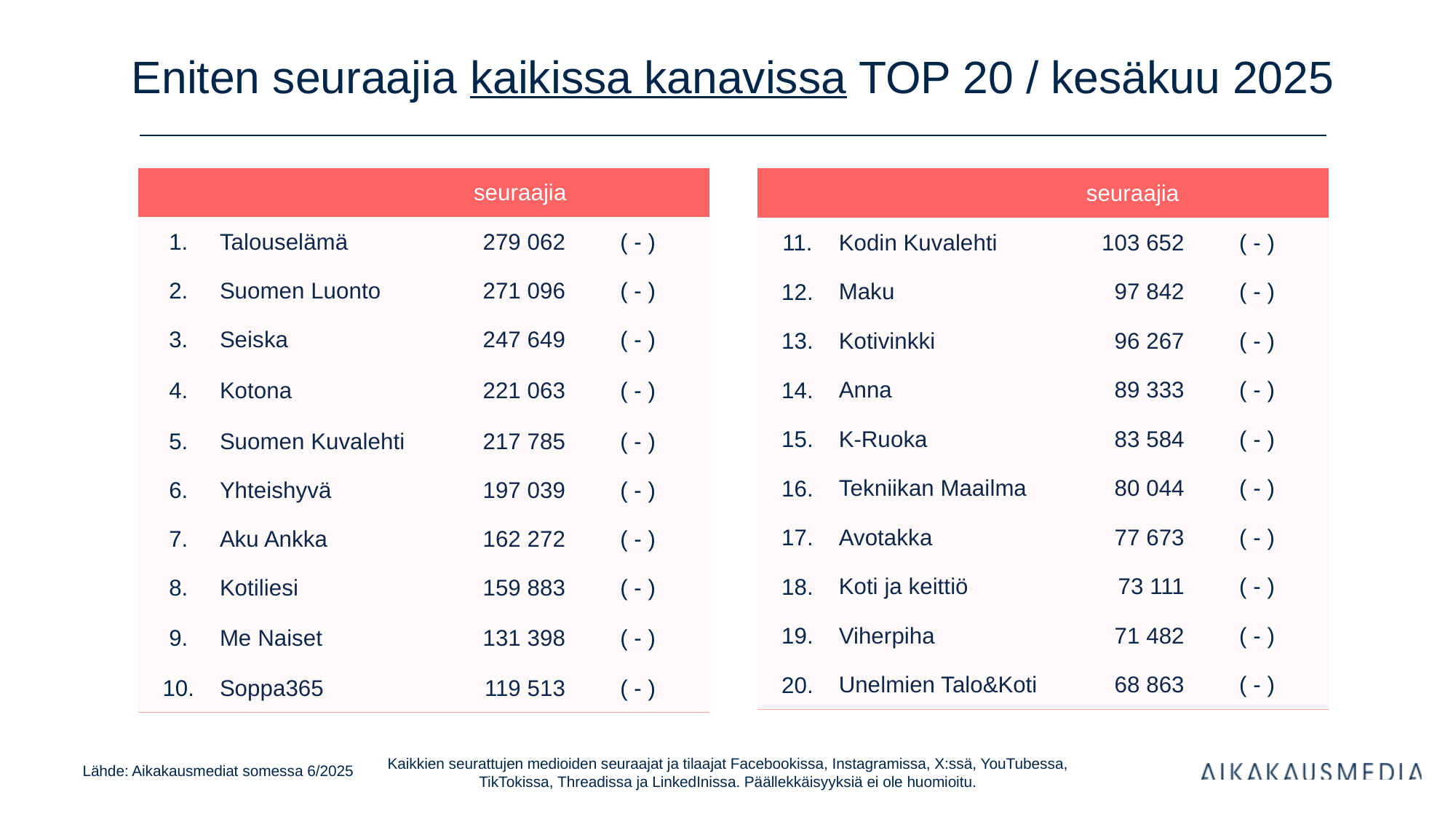

# Eniten seuraajia kaikissa kanavissa TOP 20 / kesäkuu 2025
|  |  | seuraajia |  |
| --- | --- | --- | --- |
| 1. | Talouselämä | 279 062 | ( - ) |
| 2. | Suomen Luonto | 271 096 | ( - ) |
| 3. | Seiska | 247 649 | ( - ) |
| 4. | Kotona | 221 063 | ( - ) |
| 5. | Suomen Kuvalehti | 217 785 | ( - ) |
| 6. | Yhteishyvä | 197 039 | ( - ) |
| 7. | Aku Ankka | 162 272 | ( - ) |
| 8. | Kotiliesi | 159 883 | ( - ) |
| 9. | Me Naiset | 131 398 | ( - ) |
| 10. | Soppa365 | 119 513 | ( - ) |
|  |  | seuraajia |  |
| --- | --- | --- | --- |
| 11. | Kodin Kuvalehti | 103 652 | ( - ) |
| 12. | Maku | 97 842 | ( - ) |
| 13. | Kotivinkki | 96 267 | ( - ) |
| 14. | Anna | 89 333 | ( - ) |
| 15. | K-Ruoka | 83 584 | ( - ) |
| 16. | Tekniikan Maailma | 80 044 | ( - ) |
| 17. | Avotakka | 77 673 | ( - ) |
| 18. | Koti ja keittiö | 73 111 | ( - ) |
| 19. | Viherpiha | 71 482 | ( - ) |
| 20. | Unelmien Talo&Koti | 68 863 | ( - ) |
Kaikkien seurattujen medioiden seuraajat ja tilaajat Facebookissa, Instagramissa, X:ssä, YouTubessa, TikTokissa, Threadissa ja LinkedInissa. Päällekkäisyyksiä ei ole huomioitu.